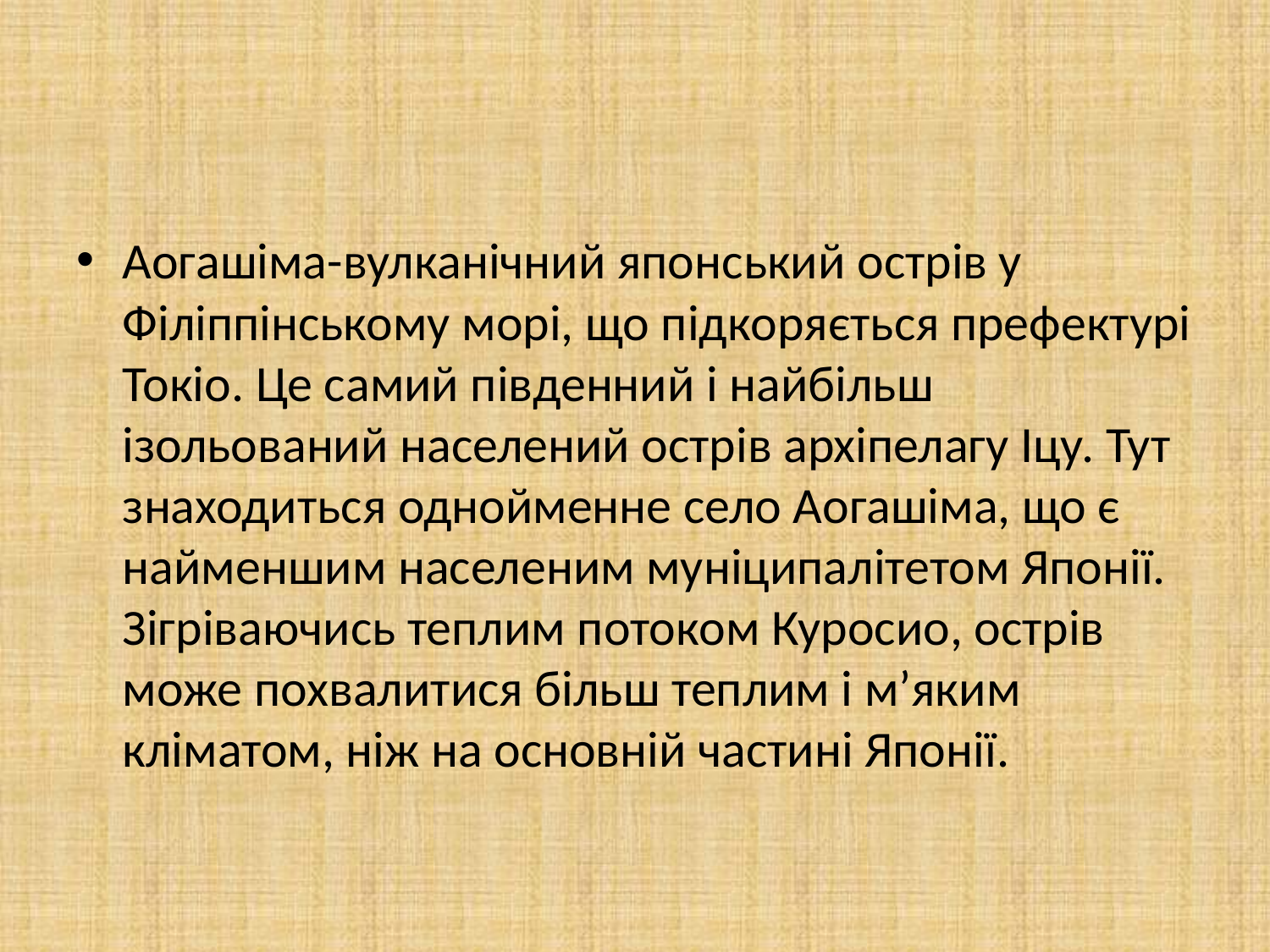

#
Аогашіма-вулканічний японський острів у Філіппінському морі, що підкоряється префектурі Токіо. Це самий південний і найбільш ізольований населений острів архіпелагу Іцу. Тут знаходиться однойменне село Аогашіма, що є найменшим населеним муніципалітетом Японії. Зігріваючись теплим потоком Куросио, острів може похвалитися більш теплим і м’яким кліматом, ніж на основній частині Японії.